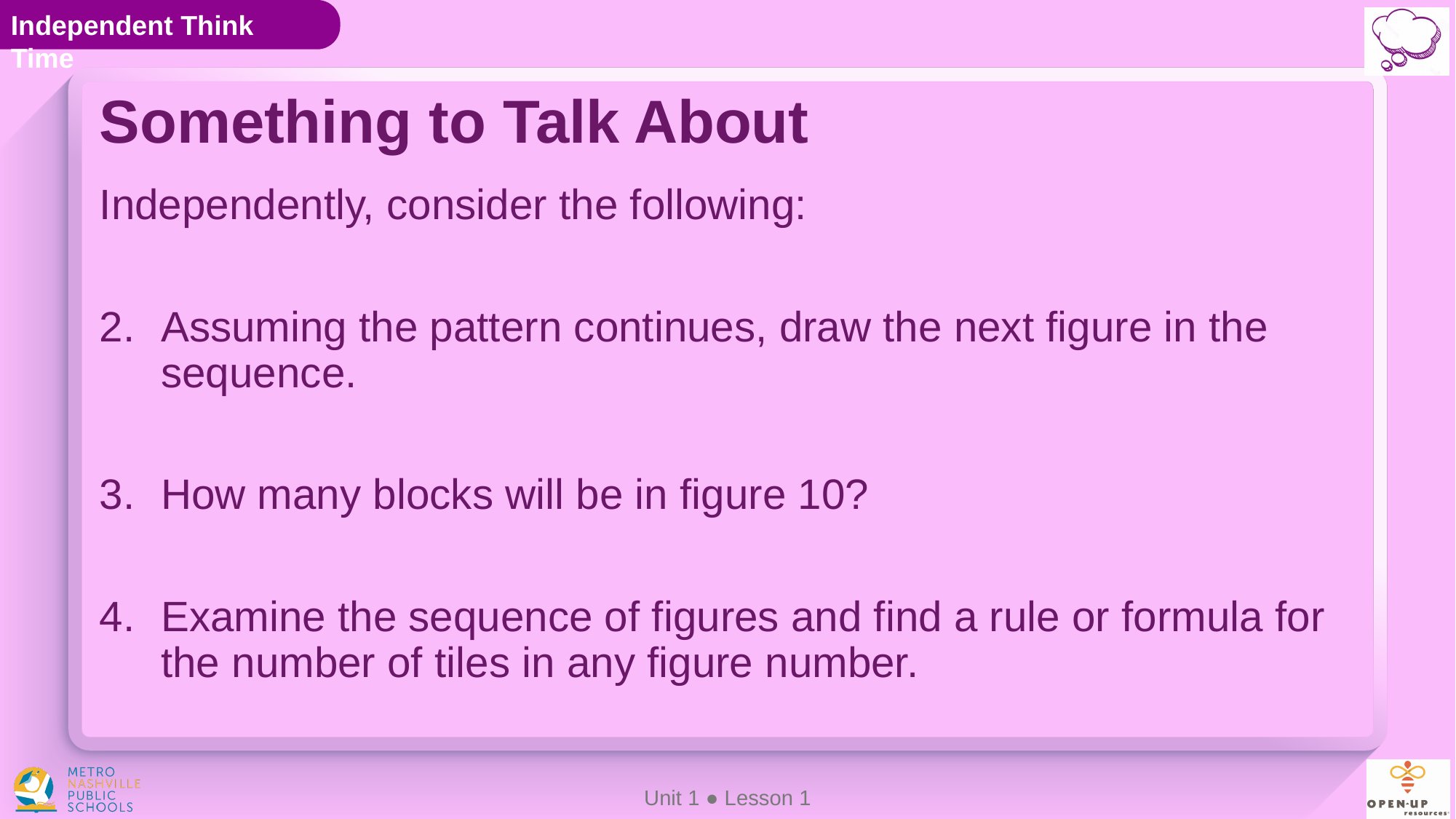

# Something to Talk About
Independently, consider the following:

Assuming the pattern continues, draw the next figure in the sequence.

How many blocks will be in figure 10?

Examine the sequence of figures and find a rule or formula for the number of tiles in any figure number.
Unit 1 ● Lesson 1